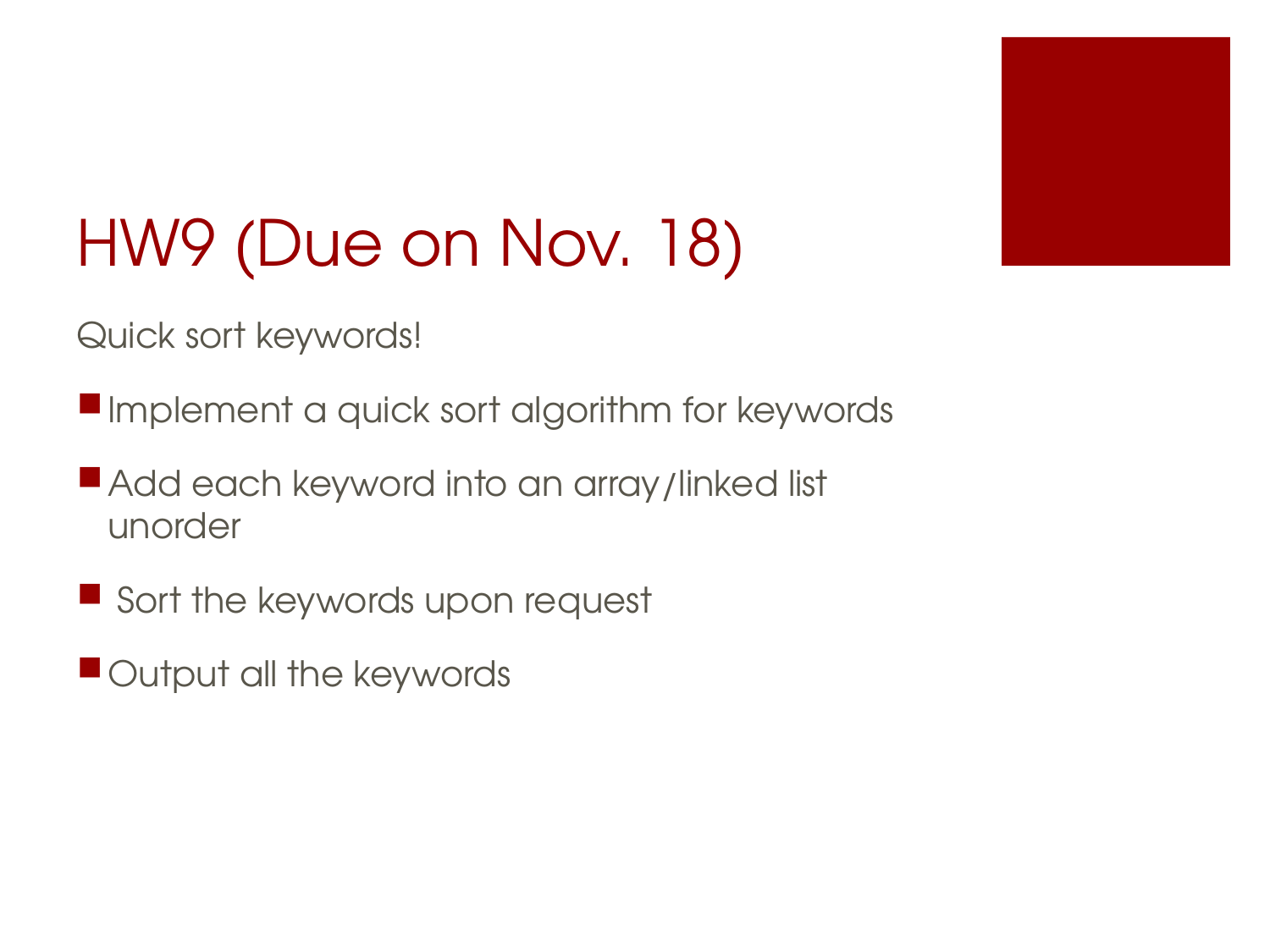

# HW9 (Due on Nov. 18)
Quick sort keywords!
Implement a quick sort algorithm for keywords
Add each keyword into an array/linked list unorder
 Sort the keywords upon request
Output all the keywords